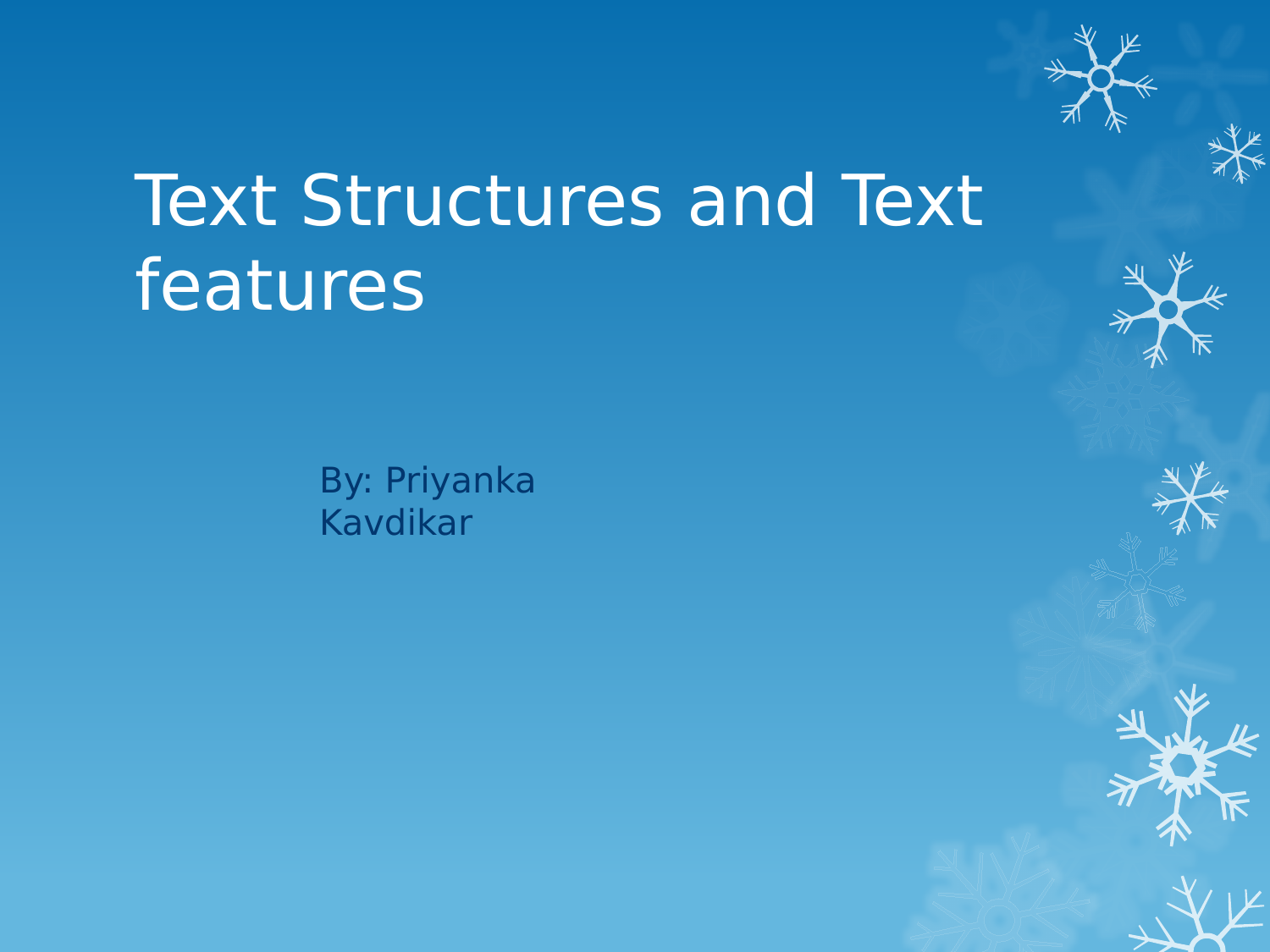

# Text Structures and Text features
By: Priyanka Kavdikar